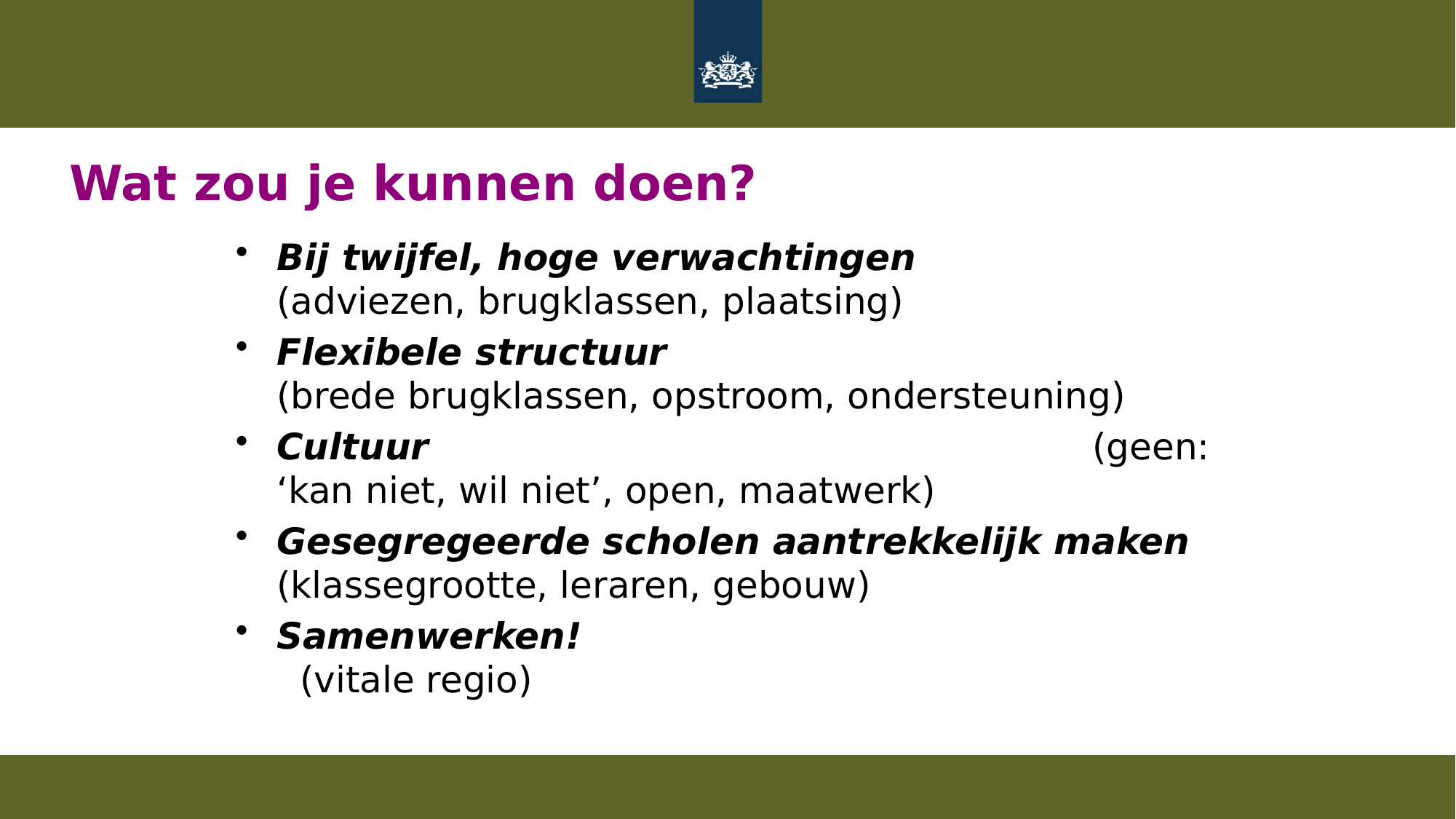

# Wat zou je kunnen doen?
Bij twijfel, hoge verwachtingen                  (adviezen, brugklassen, plaatsing)
Flexibele structuur                                         (brede brugklassen, opstroom, ondersteuning)
Cultuur                                                         (geen: ‘kan niet, wil niet’, open, maatwerk)
Gesegregeerde scholen aantrekkelijk maken (klassegrootte, leraren, gebouw)
Samenwerken!                                                            (vitale regio)